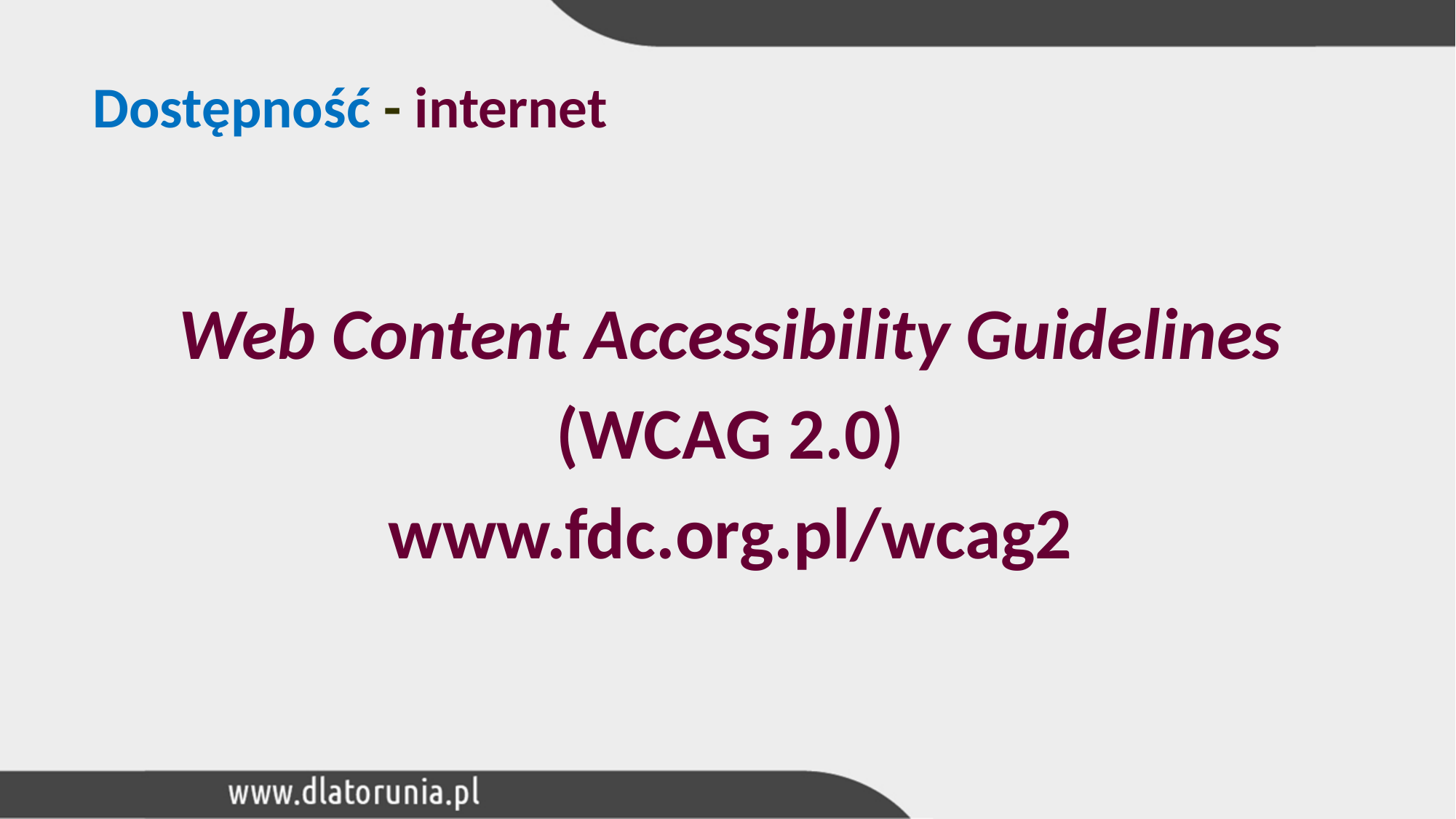

# Dostępność - internet
Web Content Accessibility Guidelines
(WCAG 2.0)
www.fdc.org.pl/wcag2